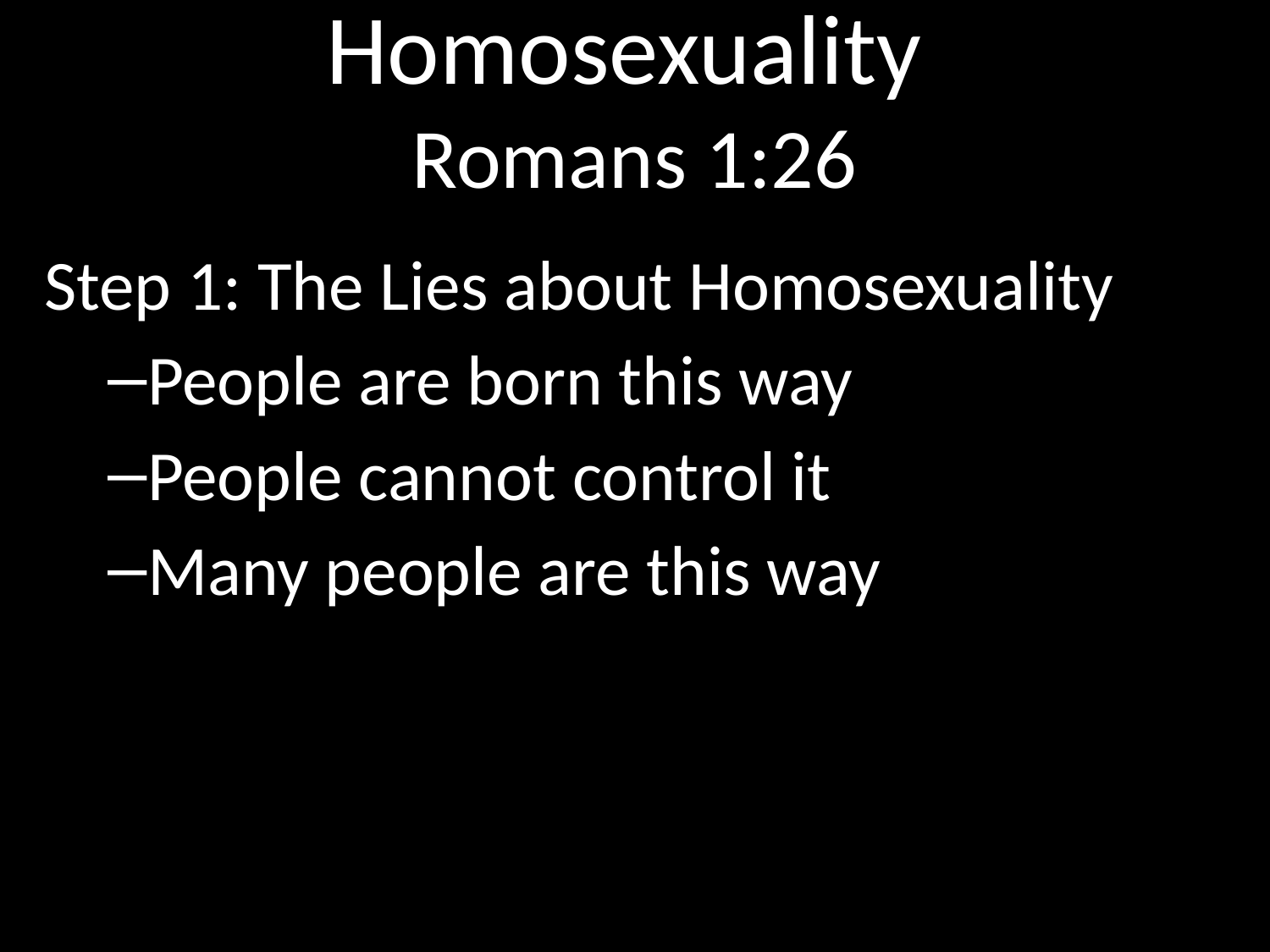

# Homosexuality Romans 1:26
Step 1: The Lies about Homosexuality
People are born this way
People cannot control it
Many people are this way